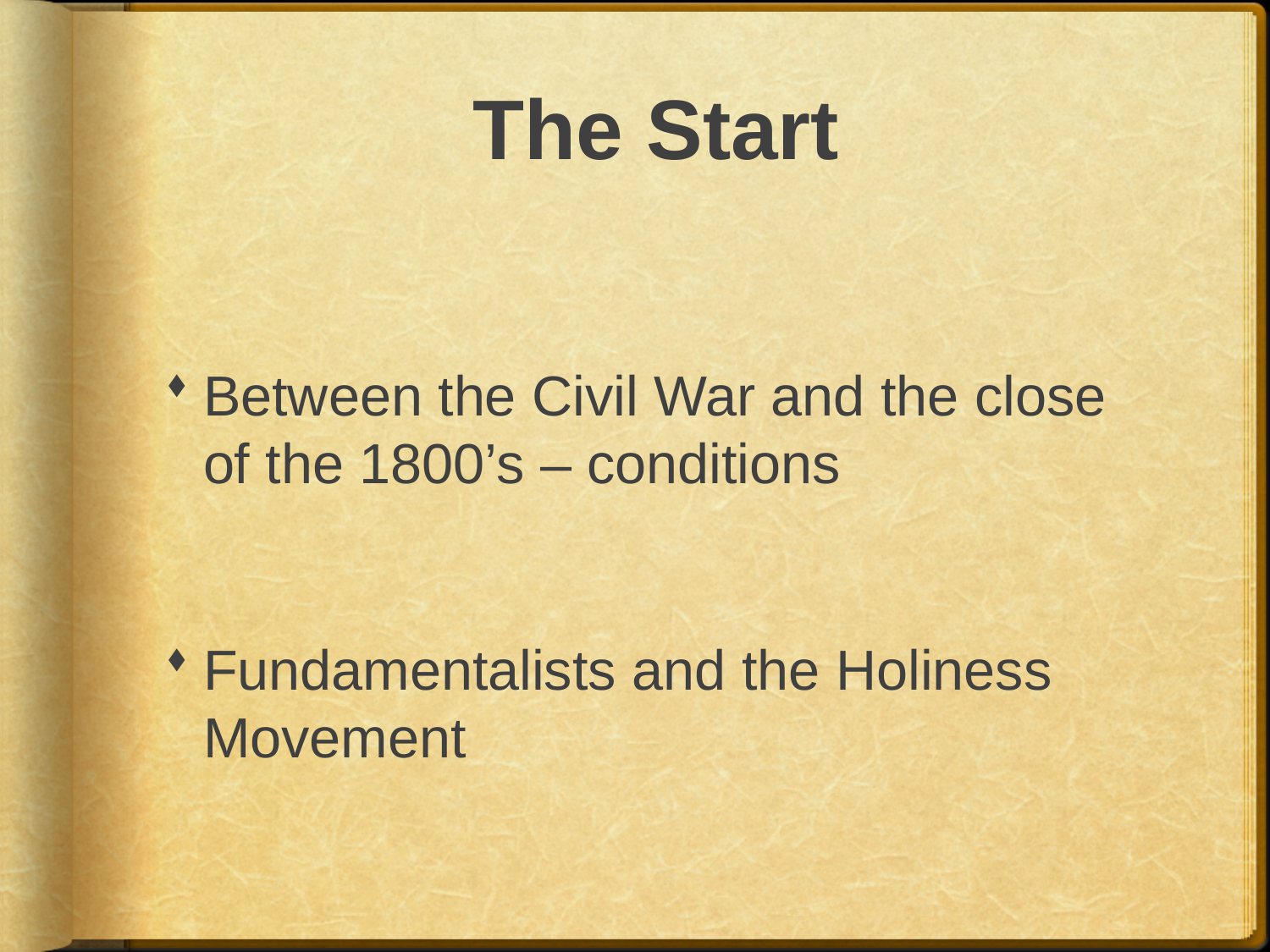

# The Start

Between the Civil War and the close of the 1800’s – conditions

Fundamentalists and the Holiness Movement